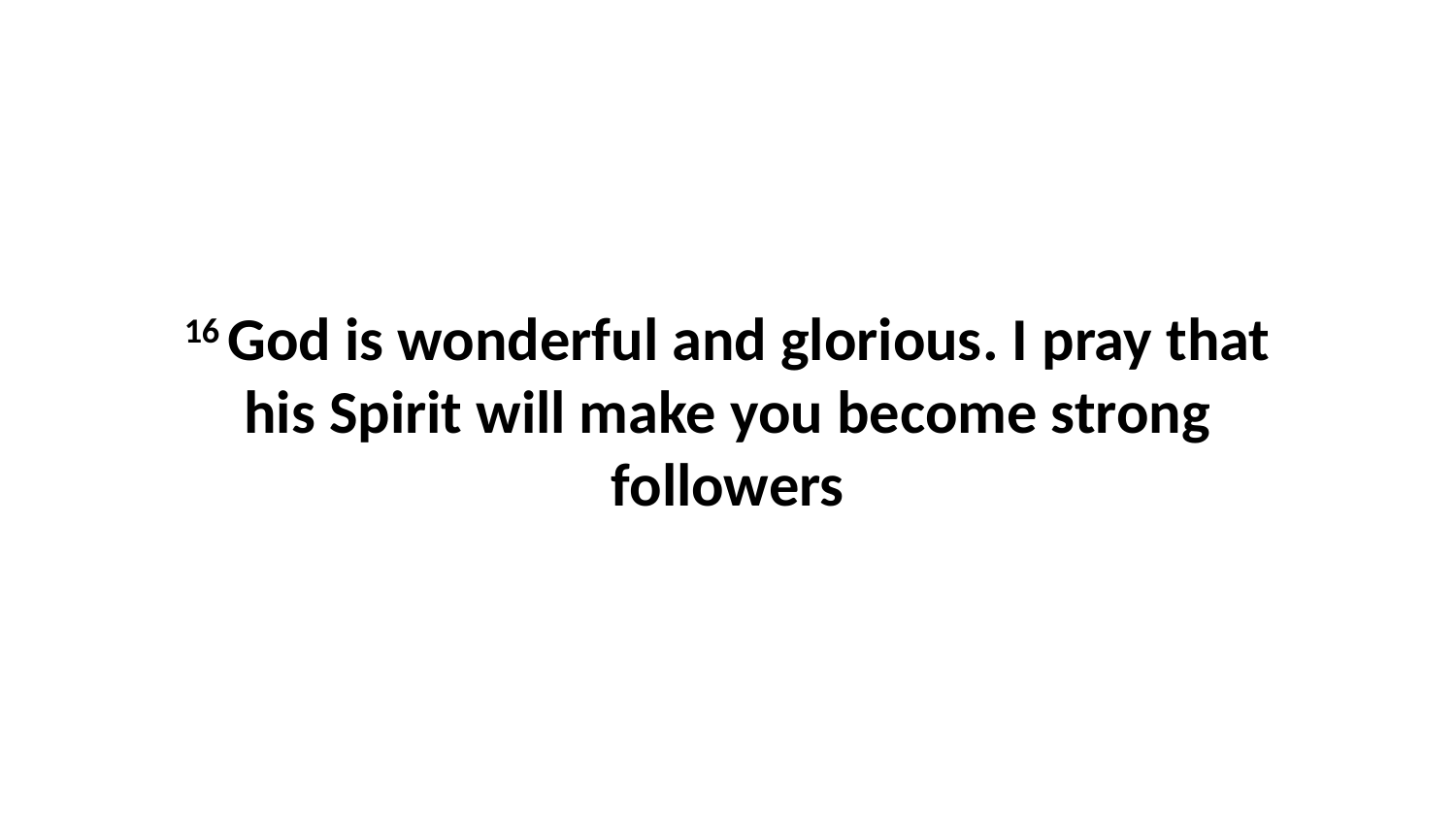

16 God is wonderful and glorious. I pray that his Spirit will make you become strong followers